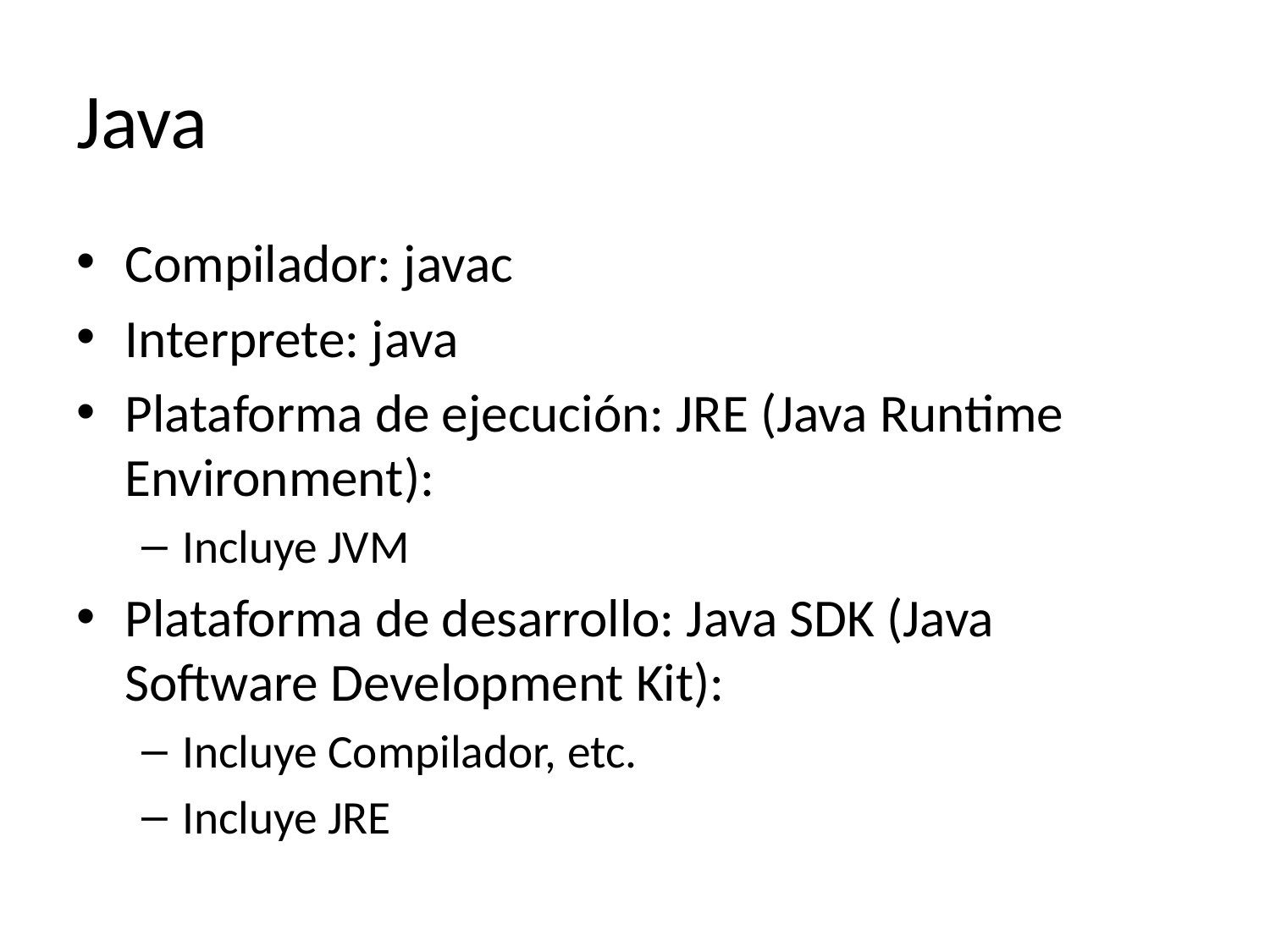

# Java
Compilador: javac
Interprete: java
Plataforma de ejecución: JRE (Java Runtime Environment):
Incluye JVM
Plataforma de desarrollo: Java SDK (Java Software Development Kit):
Incluye Compilador, etc.
Incluye JRE